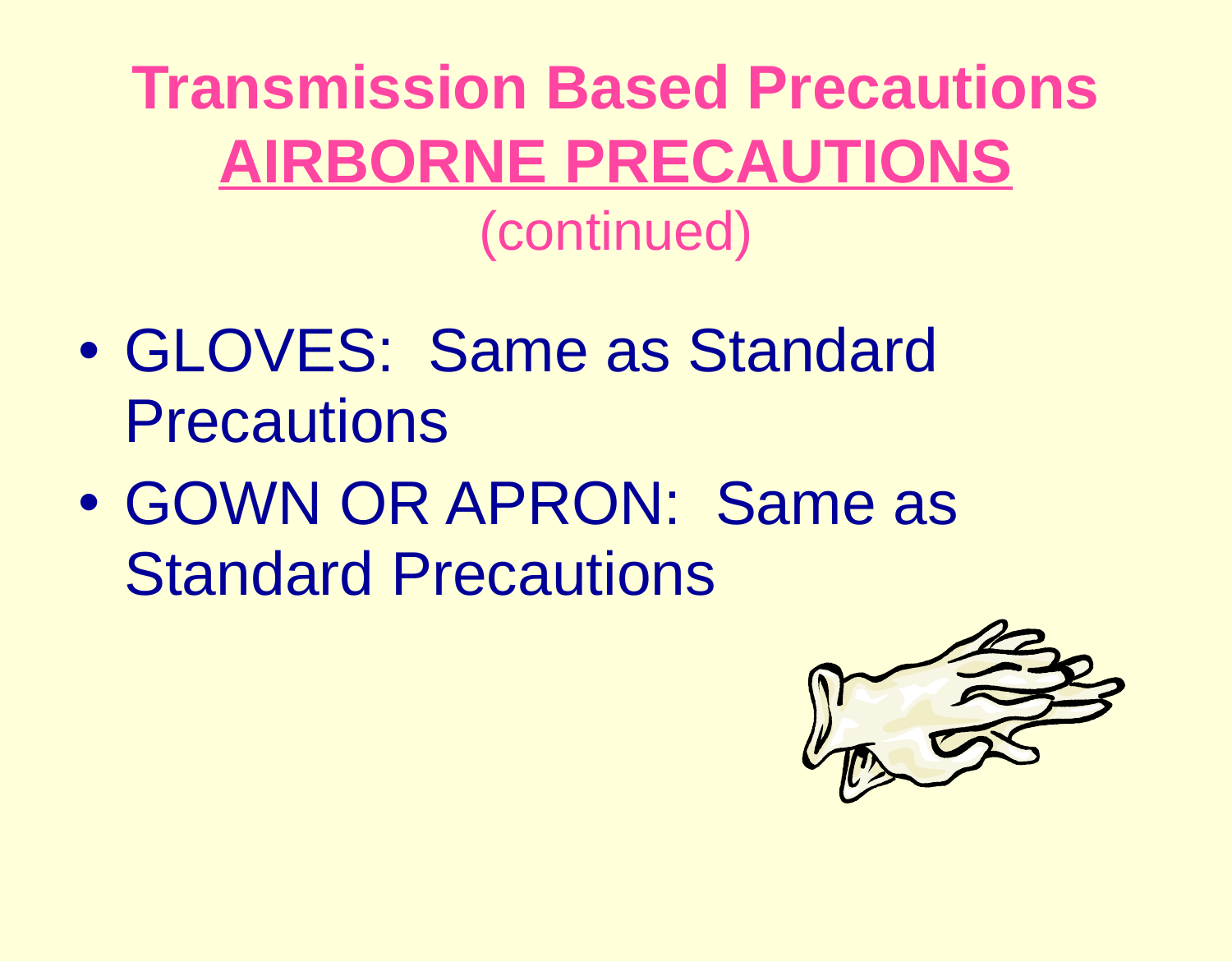

# Transmission Based Precautions AIRBORNE PRECAUTIONS (continued)
GLOVES:  Same as Standard Precautions
GOWN OR APRON:  Same as Standard Precautions